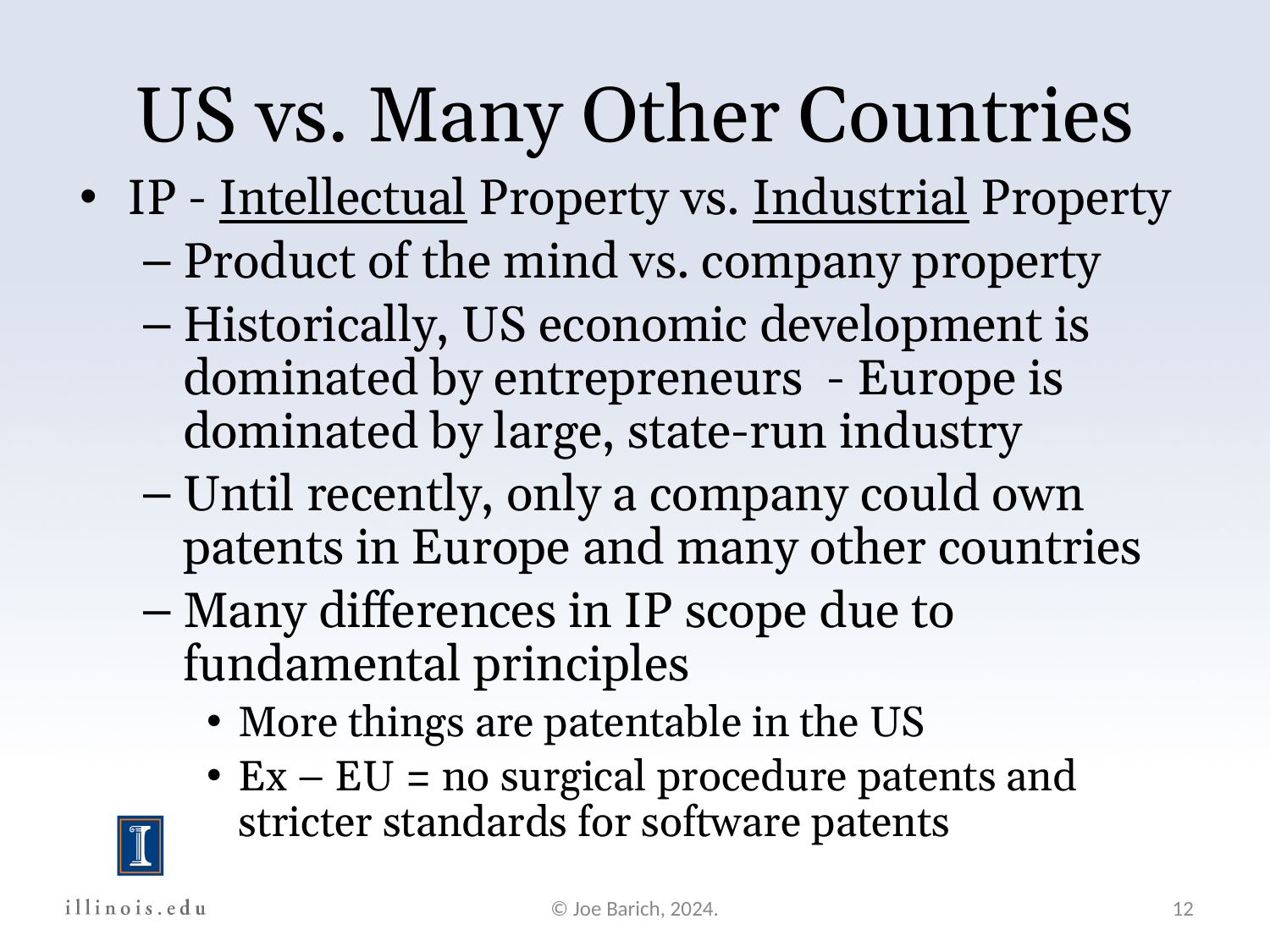

US vs. Many Other Countries
IP - Intellectual Property vs. Industrial Property
Product of the mind vs. company property
Historically, US economic development is dominated by entrepreneurs  - Europe is dominated by large, state-run industry
Until recently, only a company could own patents in Europe and many other countries
Many differences in IP scope due to fundamental principles
More things are patentable in the US
Ex – EU = no surgical procedure patents and stricter standards for software patents
© Joe Barich, 2024.
12